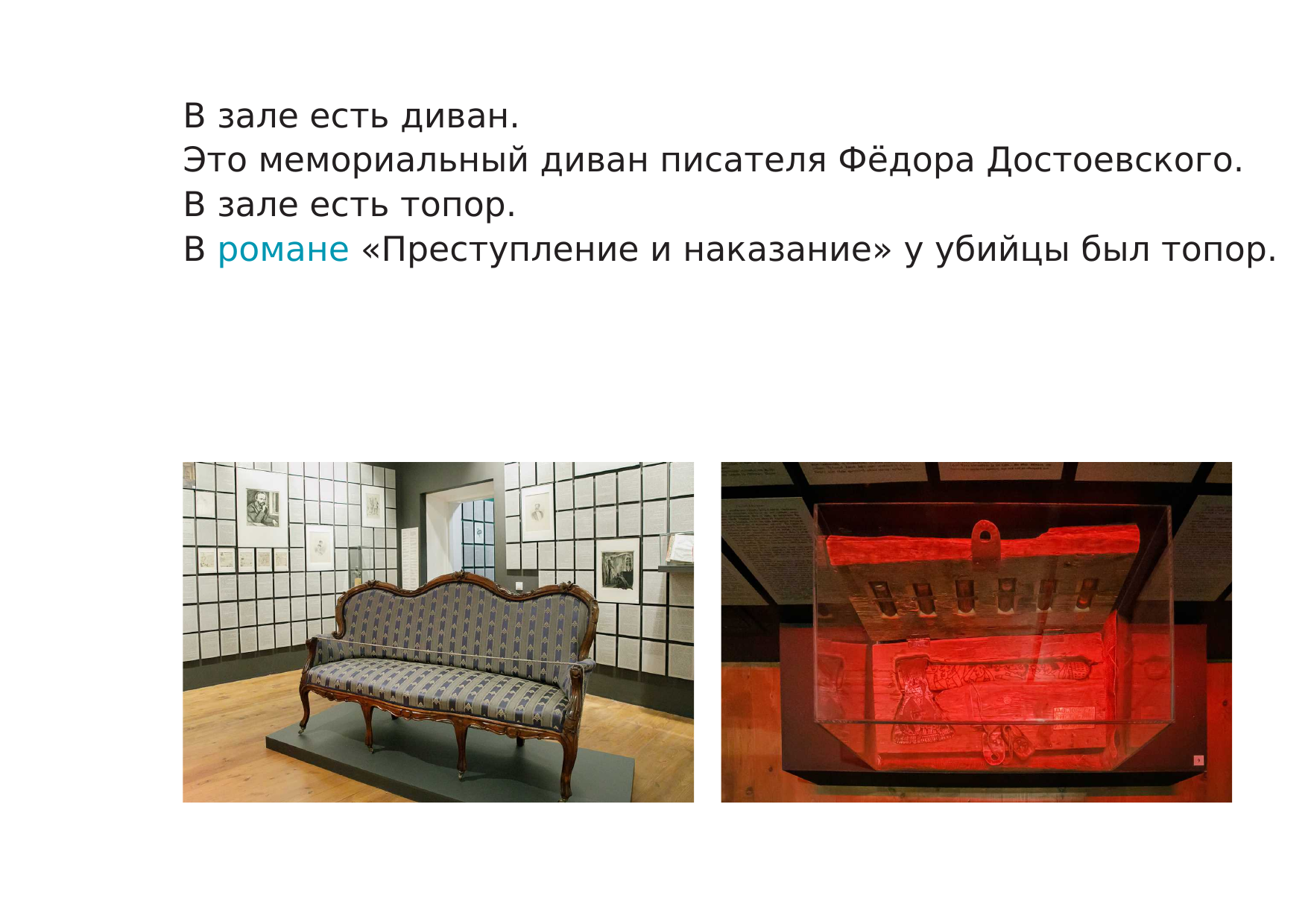

В зале есть диван.
Это мемориальный диван писателя Фёдора Достоевского.
В зале есть топор.
В романе «Преступление и наказание» у убийцы был топор.